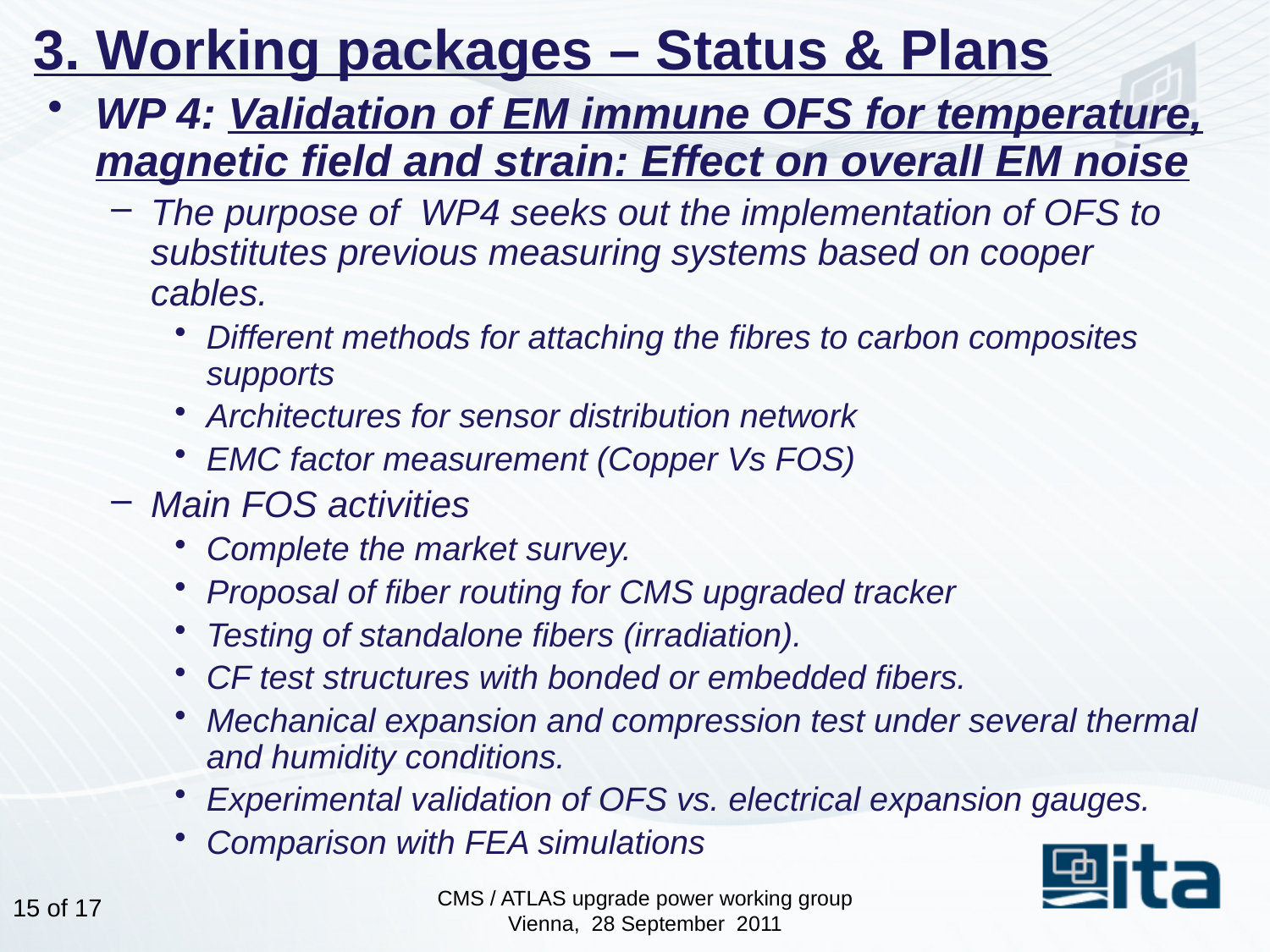

# 3. Working packages – Status & Plans
WP 4: Validation of EM immune OFS for temperature, magnetic field and strain: Effect on overall EM noise
The purpose of  WP4 seeks out the implementation of OFS to substitutes previous measuring systems based on cooper cables.
Different methods for attaching the fibres to carbon composites supports
Architectures for sensor distribution network
EMC factor measurement (Copper Vs FOS)
Main FOS activities
Complete the market survey.
Proposal of fiber routing for CMS upgraded tracker
Testing of standalone fibers (irradiation).
CF test structures with bonded or embedded fibers.
Mechanical expansion and compression test under several thermal and humidity conditions.
Experimental validation of OFS vs. electrical expansion gauges.
Comparison with FEA simulations

CMS / ATLAS upgrade power working group
Vienna,  28 September  2011
15 of 17